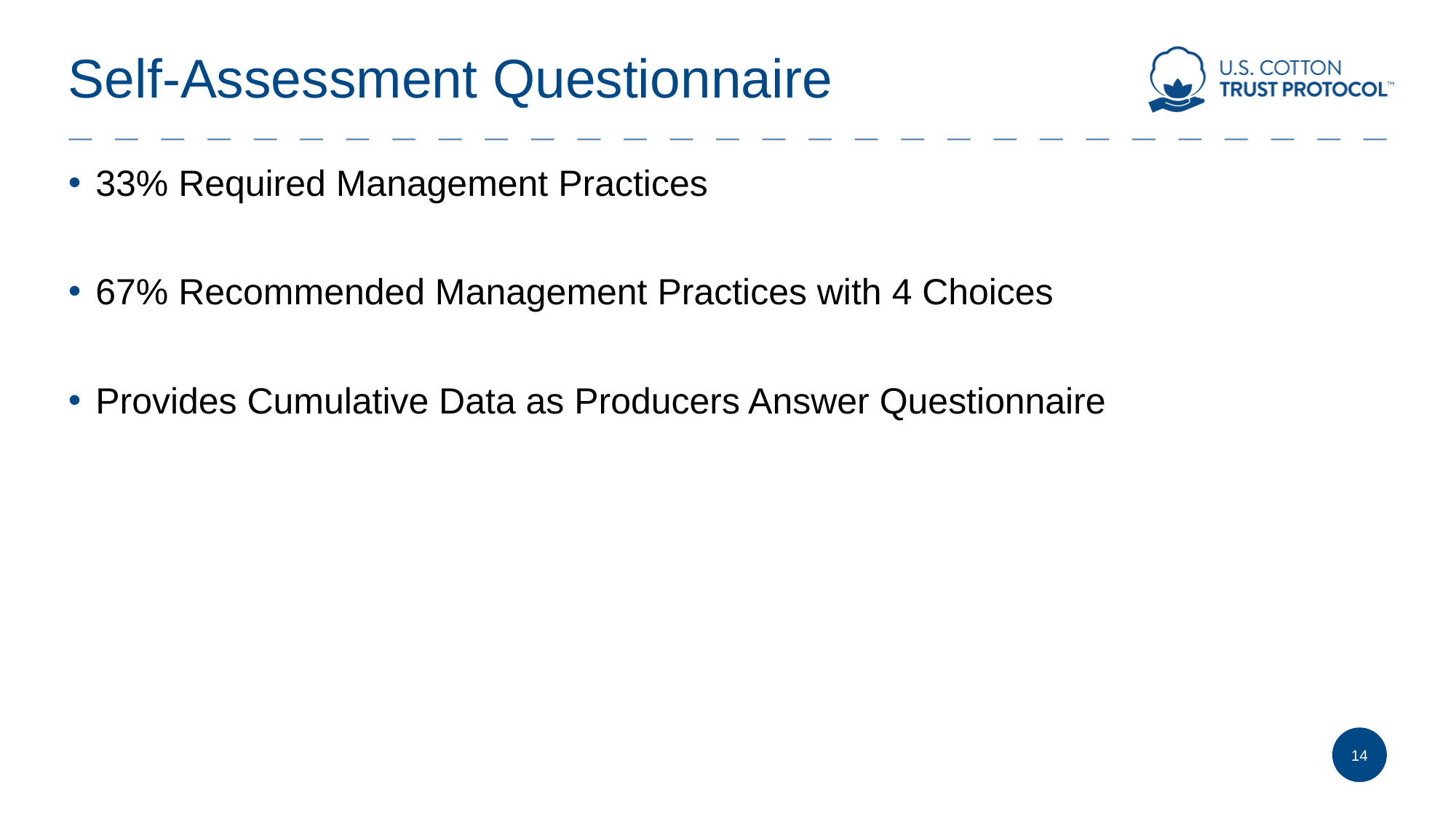

# Self-Assessment Questionnaire
33% Required Management Practices

67% Recommended Management Practices with 4 Choices

Provides Cumulative Data as Producers Answer Questionnaire
14